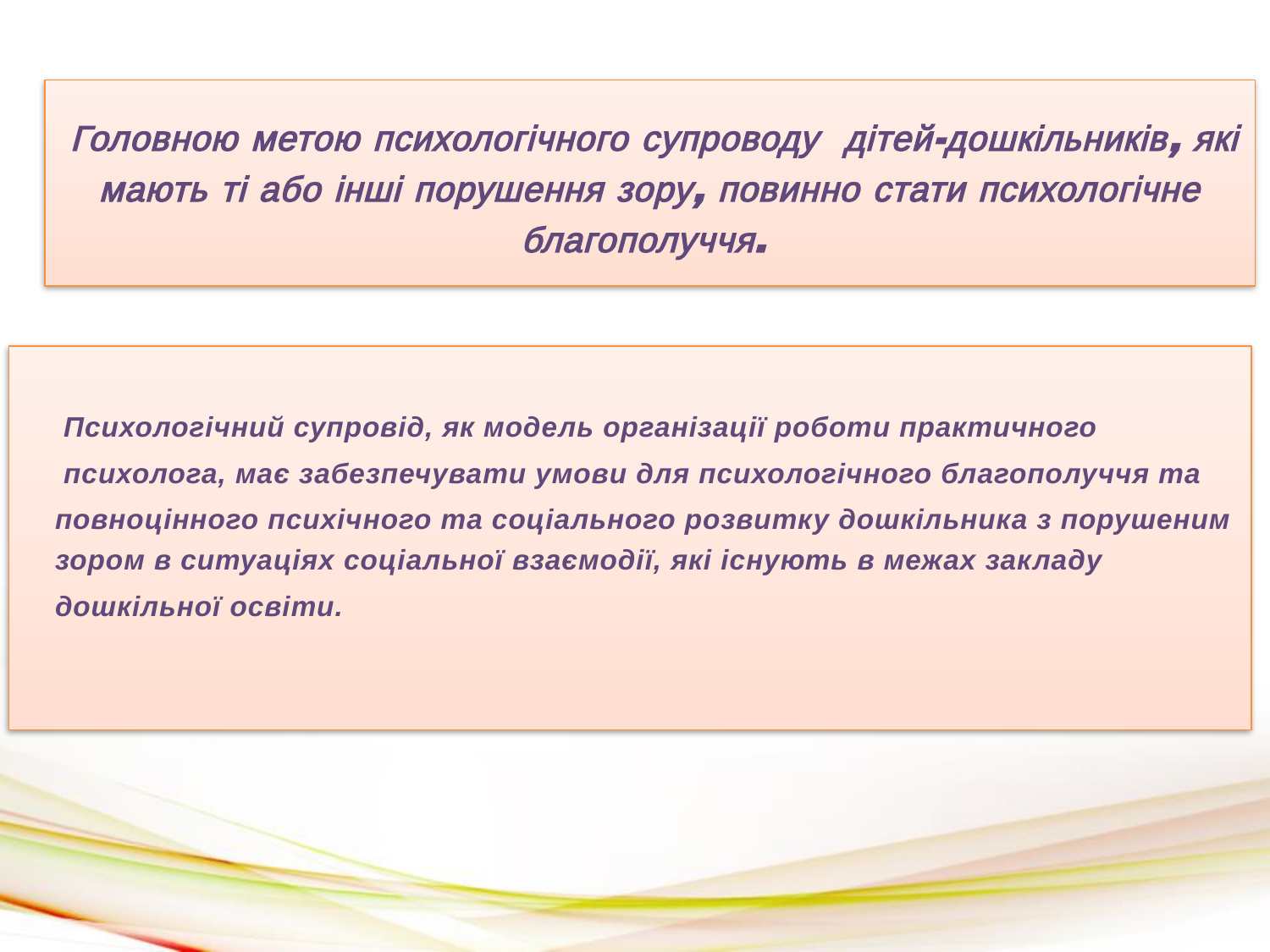

Головною метою психологічного супроводу  дітей-дошкільників, які мають ті або інші порушення зору, повинно стати психологічне благополуччя.

 Психологічний супровід, як модель організації роботи практичного
 психолога, має забезпечувати умови для психологічного благополуччя та
повноцінного психічного та соціального розвитку дошкільника з порушеним зором в ситуаціях соціальної взаємодії, які існують в межах закладу
дошкільної освіти.